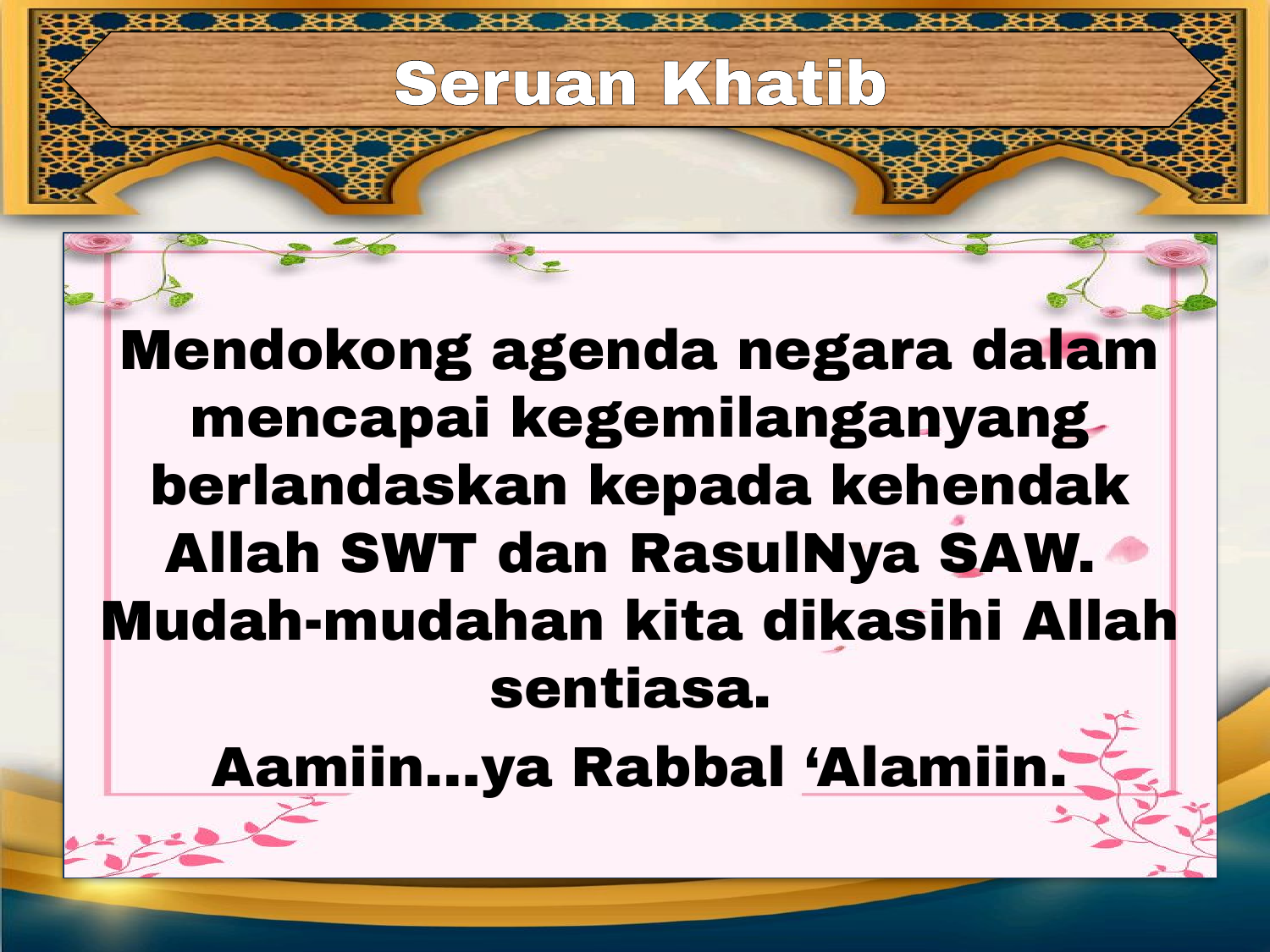

Seruan Khatib
Mendokong agenda negara dalam mencapai kegemilanganyang berlandaskan kepada kehendak Allah SWT dan RasulNya SAW.  Mudah-mudahan kita dikasihi Allah sentiasa.
Aamiin…ya Rabbal ‘Alamiin.